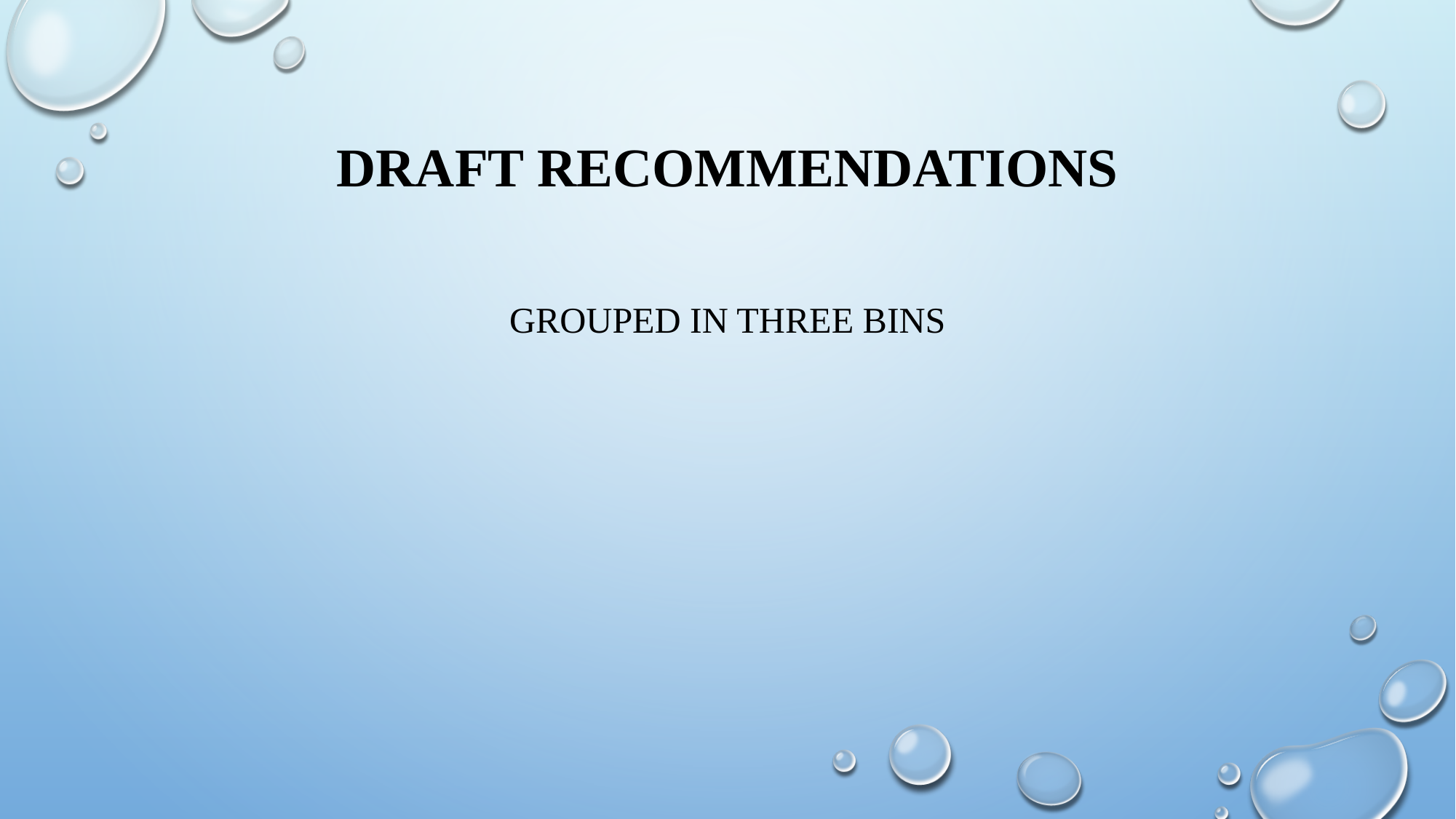

# Draft recommendations
Grouped in three bins